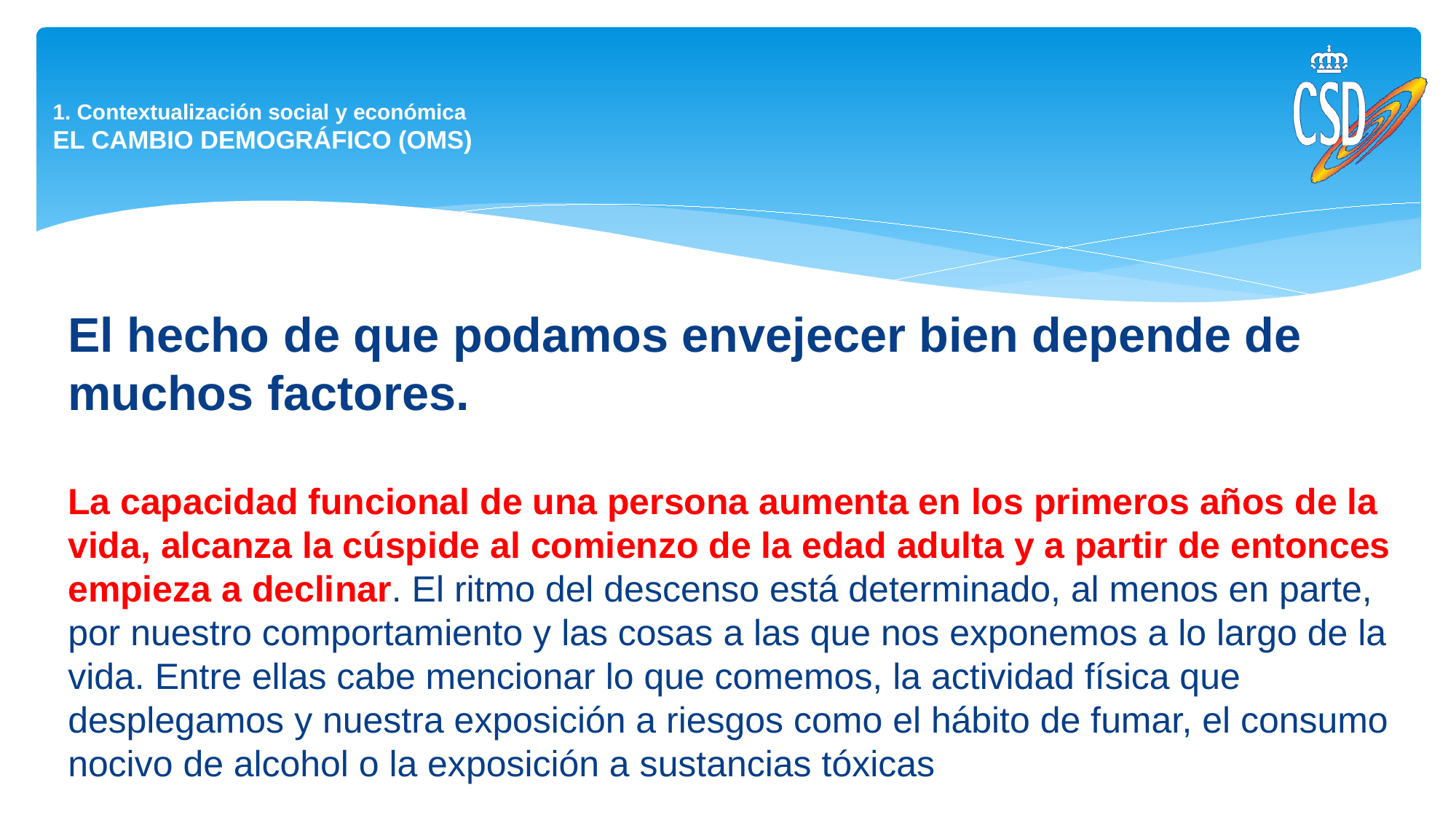

# 1. Contextualización social y económica EL CAMBIO DEMOGRÁFICO (OMS)
El hecho de que podamos envejecer bien depende de muchos factores.

La capacidad funcional de una persona aumenta en los primeros años de la vida, alcanza la cúspide al comienzo de la edad adulta y a partir de entonces empieza a declinar. El ritmo del descenso está determinado, al menos en parte, por nuestro comportamiento y las cosas a las que nos exponemos a lo largo de la vida. Entre ellas cabe mencionar lo que comemos, la actividad física que desplegamos y nuestra exposición a riesgos como el hábito de fumar, el consumo nocivo de alcohol o la exposición a sustancias tóxicas